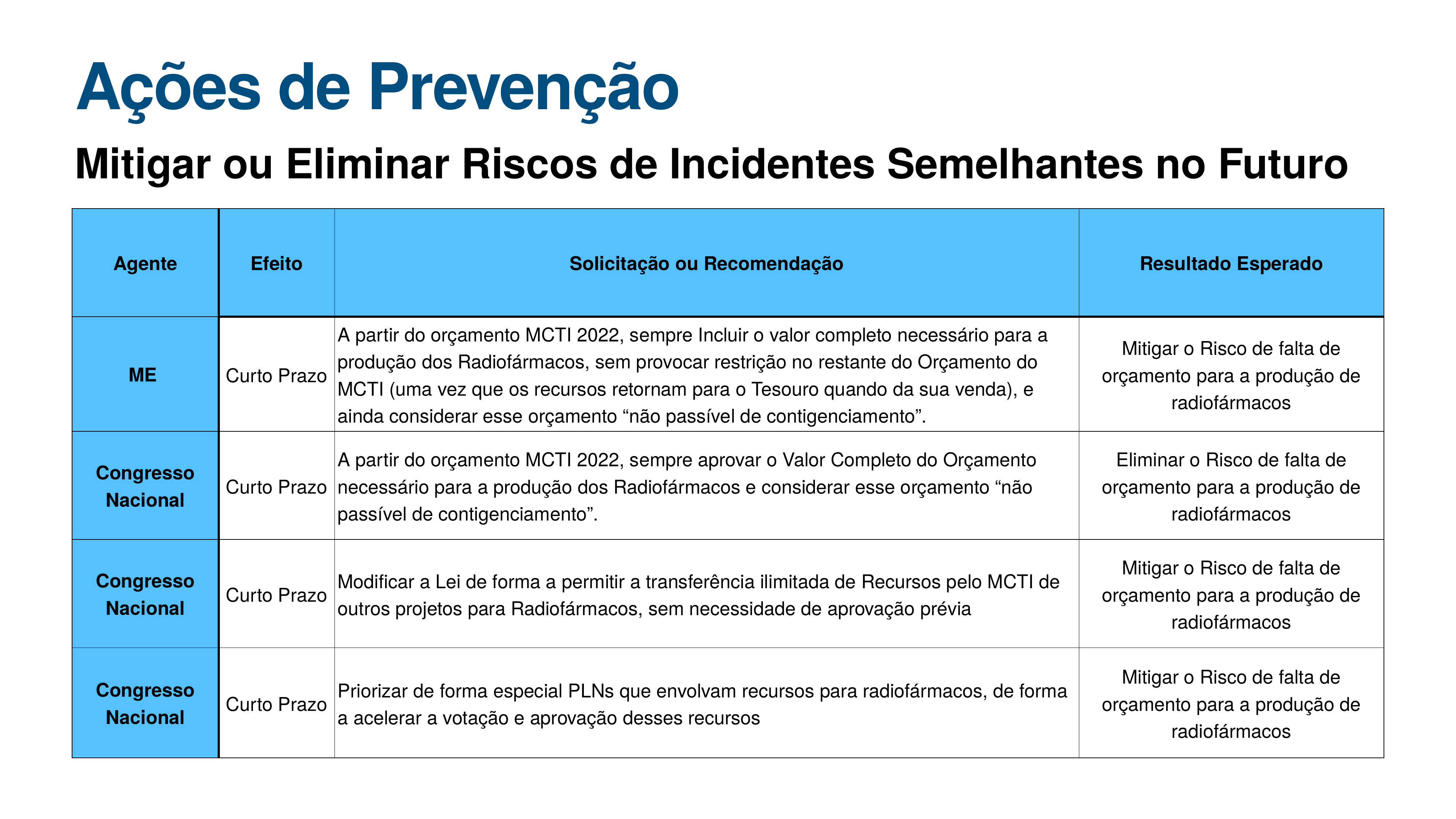

# Ações de Prevenção
Mitigar ou Eliminar Riscos de Incidentes Semelhantes no Futuro
| Agente | Efeito | Solicitação ou Recomendação | Resultado Esperado |
| --- | --- | --- | --- |
| ME | Curto Prazo | A partir do orçamento MCTI 2022, sempre Incluir o valor completo necessário para a produção dos Radiofármacos, sem provocar restrição no restante do Orçamento do MCTI (uma vez que os recursos retornam para o Tesouro quando da sua venda), e ainda considerar esse orçamento “não passível de contigenciamento”. | Mitigar o Risco de falta de orçamento para a produção de radiofármacos |
| Congresso Nacional | Curto Prazo | A partir do orçamento MCTI 2022, sempre aprovar o Valor Completo do Orçamento necessário para a produção dos Radiofármacos e considerar esse orçamento “não passível de contigenciamento”. | Eliminar o Risco de falta de orçamento para a produção de radiofármacos |
| Congresso Nacional | Curto Prazo | Modificar a Lei de forma a permitir a transferência ilimitada de Recursos pelo MCTI de outros projetos para Radiofármacos, sem necessidade de aprovação prévia | Mitigar o Risco de falta de orçamento para a produção de radiofármacos |
| Congresso Nacional | Curto Prazo | Priorizar de forma especial PLNs que envolvam recursos para radiofármacos, de forma a acelerar a votação e aprovação desses recursos | Mitigar o Risco de falta de orçamento para a produção de radiofármacos |